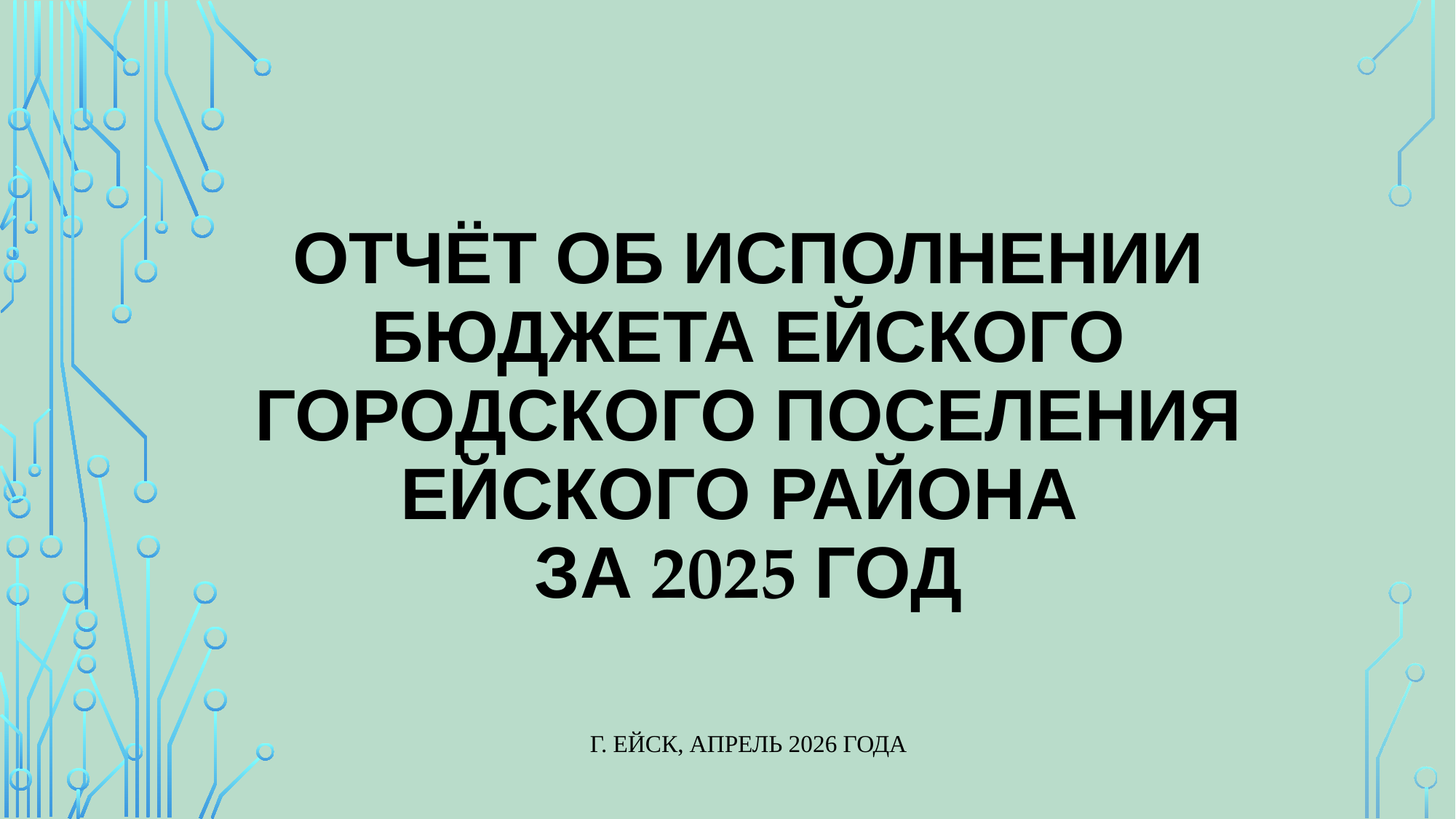

# Отчёт об исполнении бюджета ейского городского поселения ейского района за 2025 год
г. Ейск, апрель 2026 года